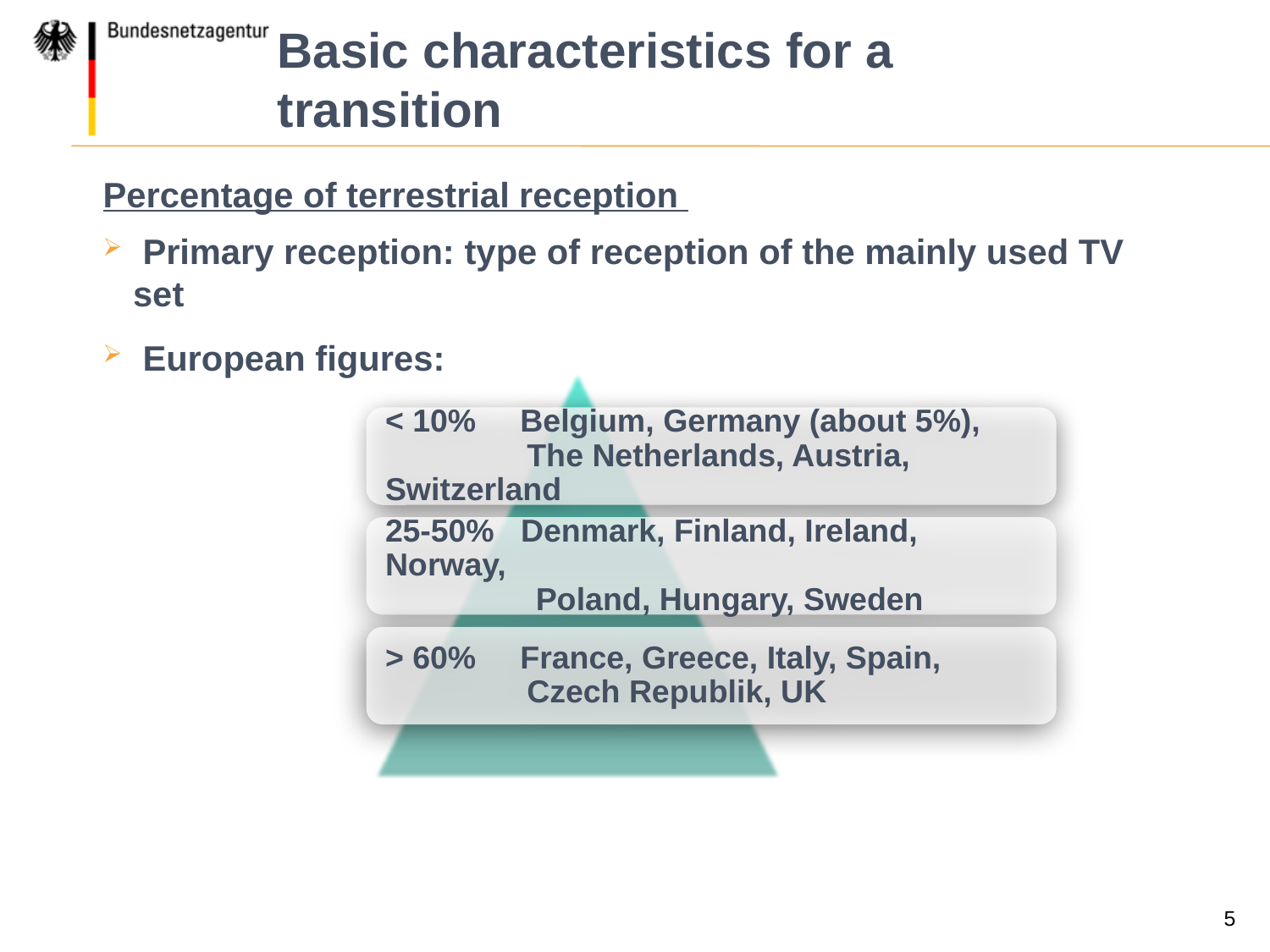

Basic characteristics for a transition
Percentage of terrestrial reception
 Primary reception: type of reception of the mainly used TV set

 European figures:

< 10%     Belgium, Germany (about 5%),
                The Netherlands, Austria, Switzerland
25-50%   Denmark, Finland, Ireland, Norway,
                 Poland, Hungary, Sweden
> 60%     France, Greece, Italy, Spain,
                Czech Republik, UK
5